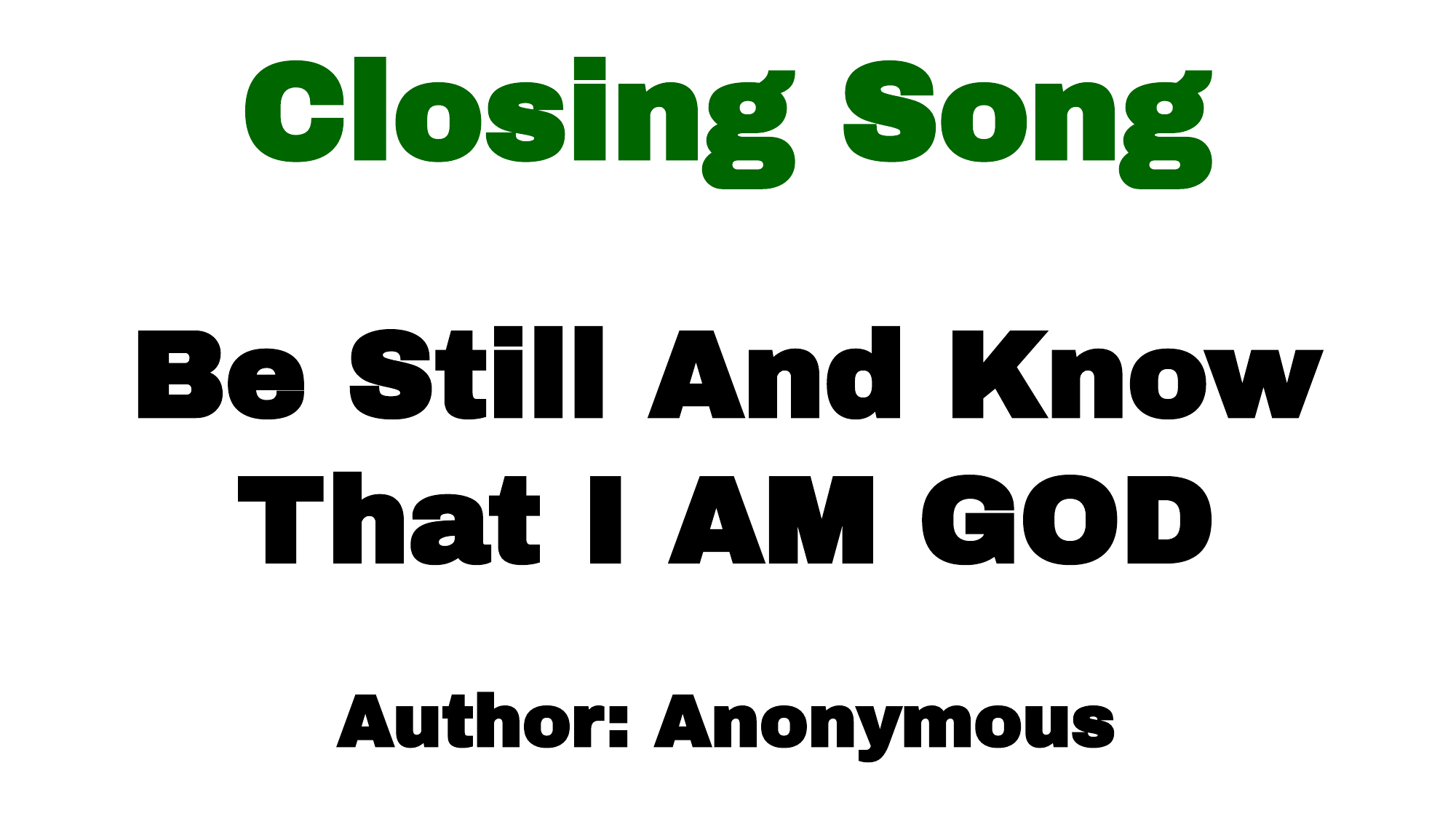

Closing Song

Be Still And Know
That I AM GOD

Author: Anonymous